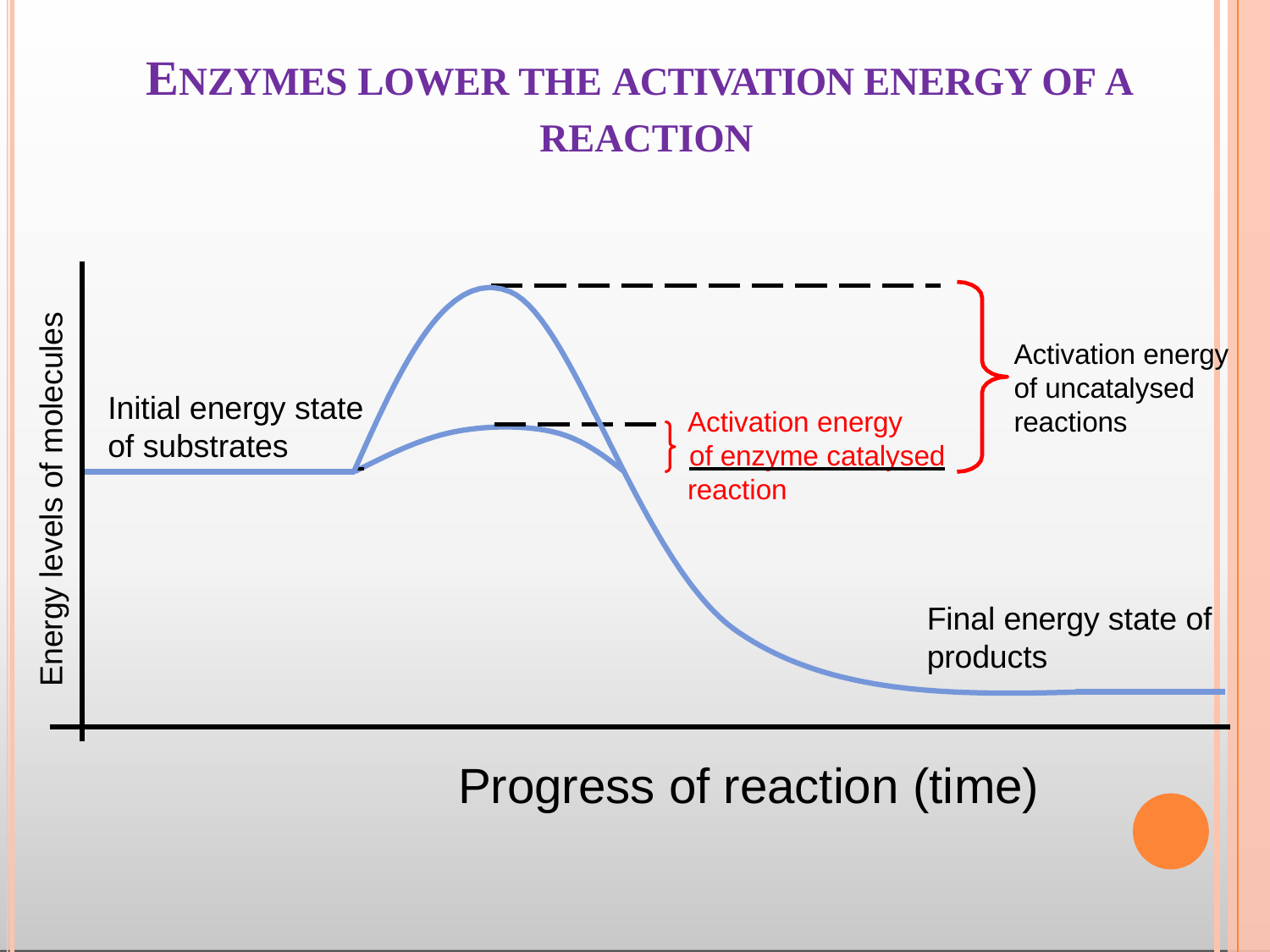

# ENZYMES LOWER THE ACTIVATION ENERGY OF A  REACTION

Energy levels of molecules
Activation energy
of uncatalysed
reactions
Initial energy state
Activation energy

of substrates
 	of enzyme catalysed
reaction
Final energy state of
products
Progress of reaction (time)